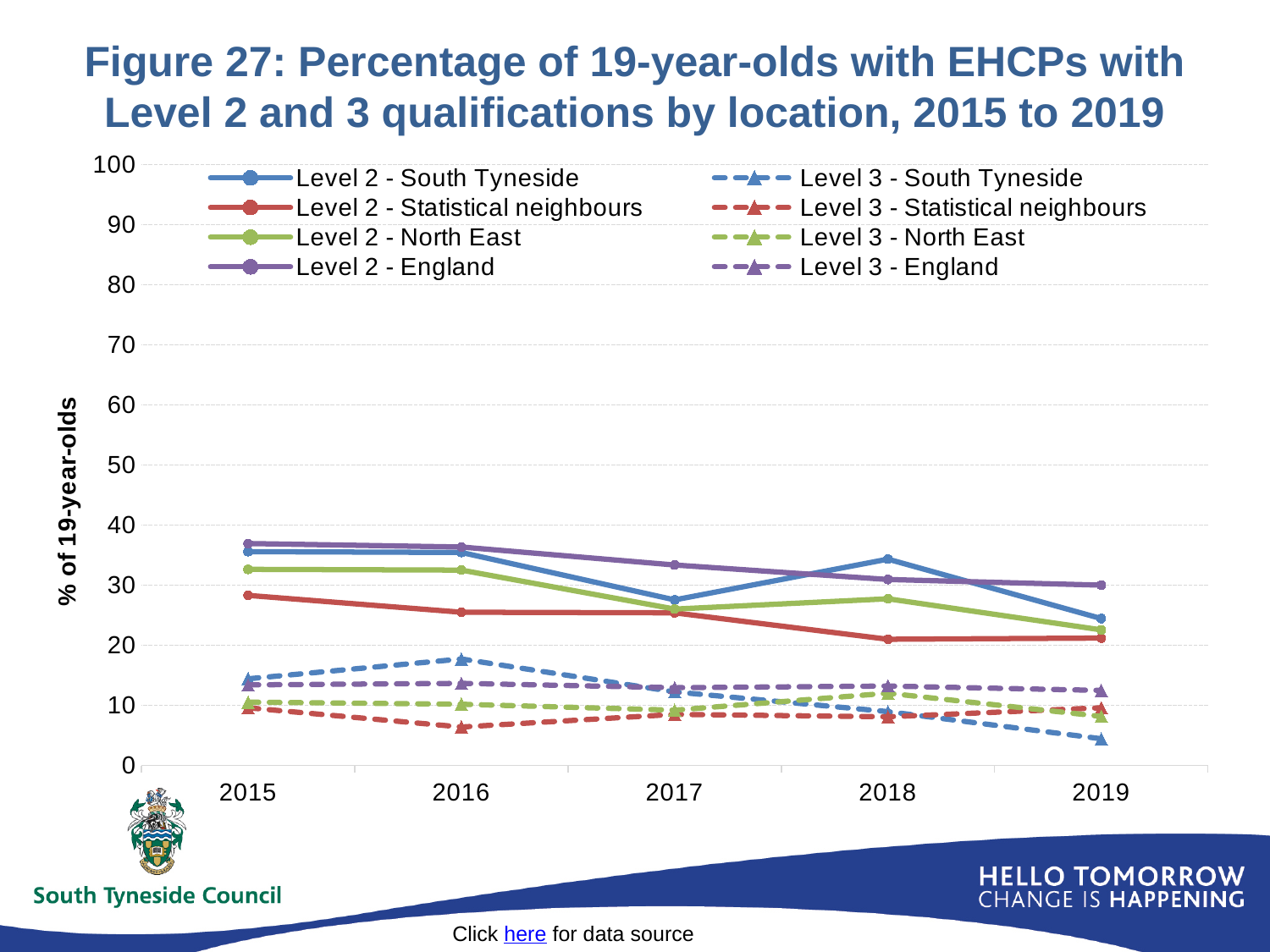

# Figure 27: Percentage of 19-year-olds with EHCPs with Level 2 and 3 qualifications by location, 2015 to 2019

### Chart

| Category | Level 2 - South Tyneside | Level 3 - South Tyneside | Level 2 - Statistical neighbours | Level 3 - Statistical neighbours | Level 2 - North East | Level 3 - North East | Level 2 - England | Level 3 - England |
|---|---|---|---|---|---|---|---|---|
| 2015 | 35.576923076923 | 14.4230769230769 | 28.3 | 9.6 | 32.6307572209211 | 10.5386416861826 | 36.9311524581712 | 13.4039461967474 |
| 2016 | 35.4430379746835 | 17.7215189873417 | 25.5 | 6.4 | 32.5040128410914 | 10.1926163723916 | 36.3489932885906 | 13.6689038031319 |
| 2017 | 27.5510204081632 | 12.2448979591836 | 25.4 | 8.5 | 26.0220125786163 | 9.19811320754716 | 33.353309976028 | 12.9448644661626 |
| 2018 | 34.3283582089552 | 8.95522388059701 | 21.0 | 8.1 | 27.7360066833751 | 12.0300751879699 | 30.9426609760623 | 13.2167377992206 |
| 2019 | 24.4444444444444 | 4.44444444444444 | 21.2 | 9.6 | 22.5589225589225 | 8.16498316498316 | 30.0019173617102 | 12.4868181382417 |
Click here for data source